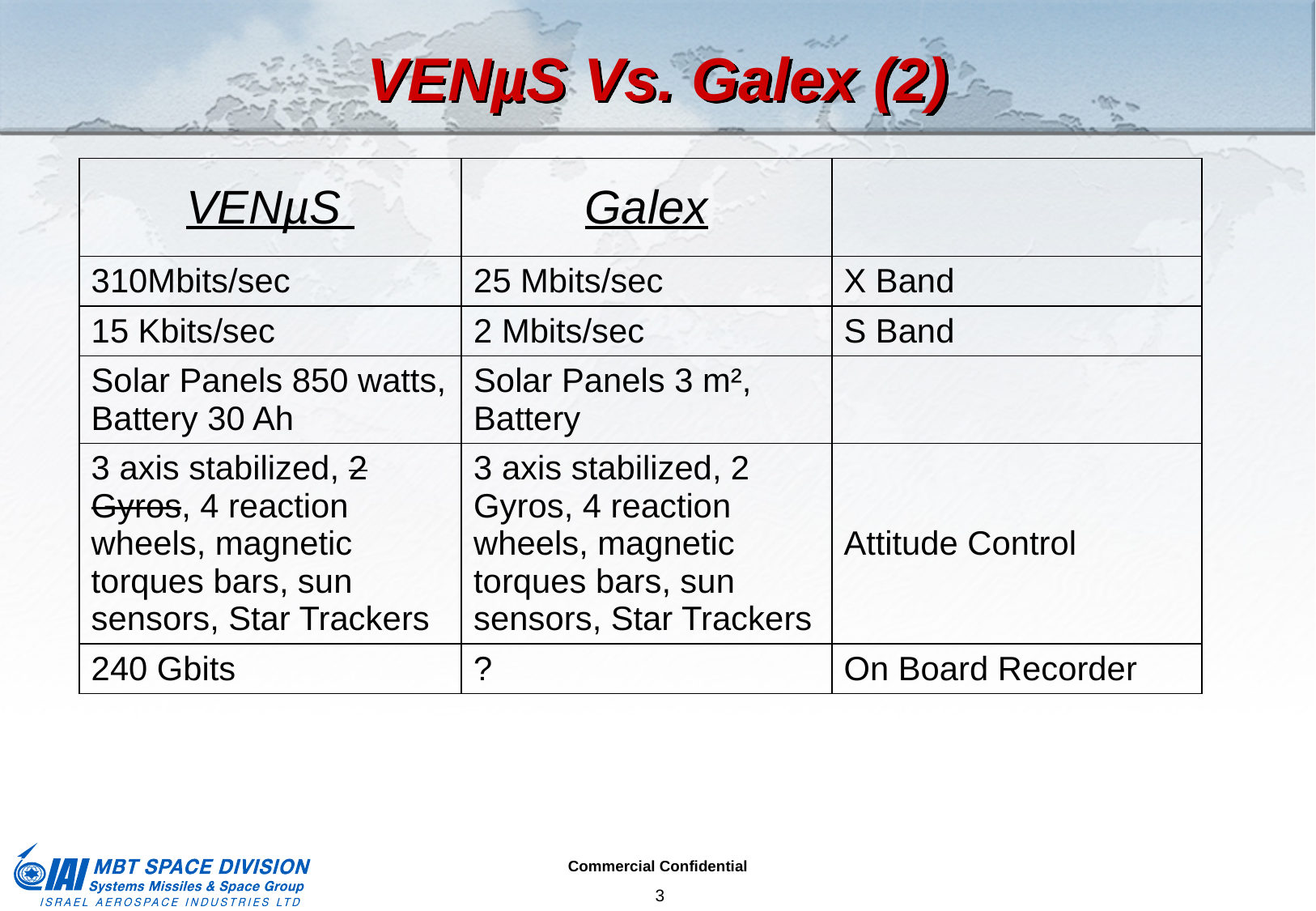

# VENµS Vs. Galex (2)
| VENµS | Galex |  |
| --- | --- | --- |
| 310Mbits/sec | 25 Mbits/sec | X Band |
| 15 Kbits/sec | 2 Mbits/sec | S Band |
| Solar Panels 850 watts, Battery 30 Ah | Solar Panels 3 m², Battery |  |
| 3 axis stabilized, 2 Gyros, 4 reaction wheels, magnetic torques bars, sun sensors, Star Trackers | 3 axis stabilized, 2 Gyros, 4 reaction wheels, magnetic torques bars, sun sensors, Star Trackers | Attitude Control |
| 240 Gbits | ? | On Board Recorder |